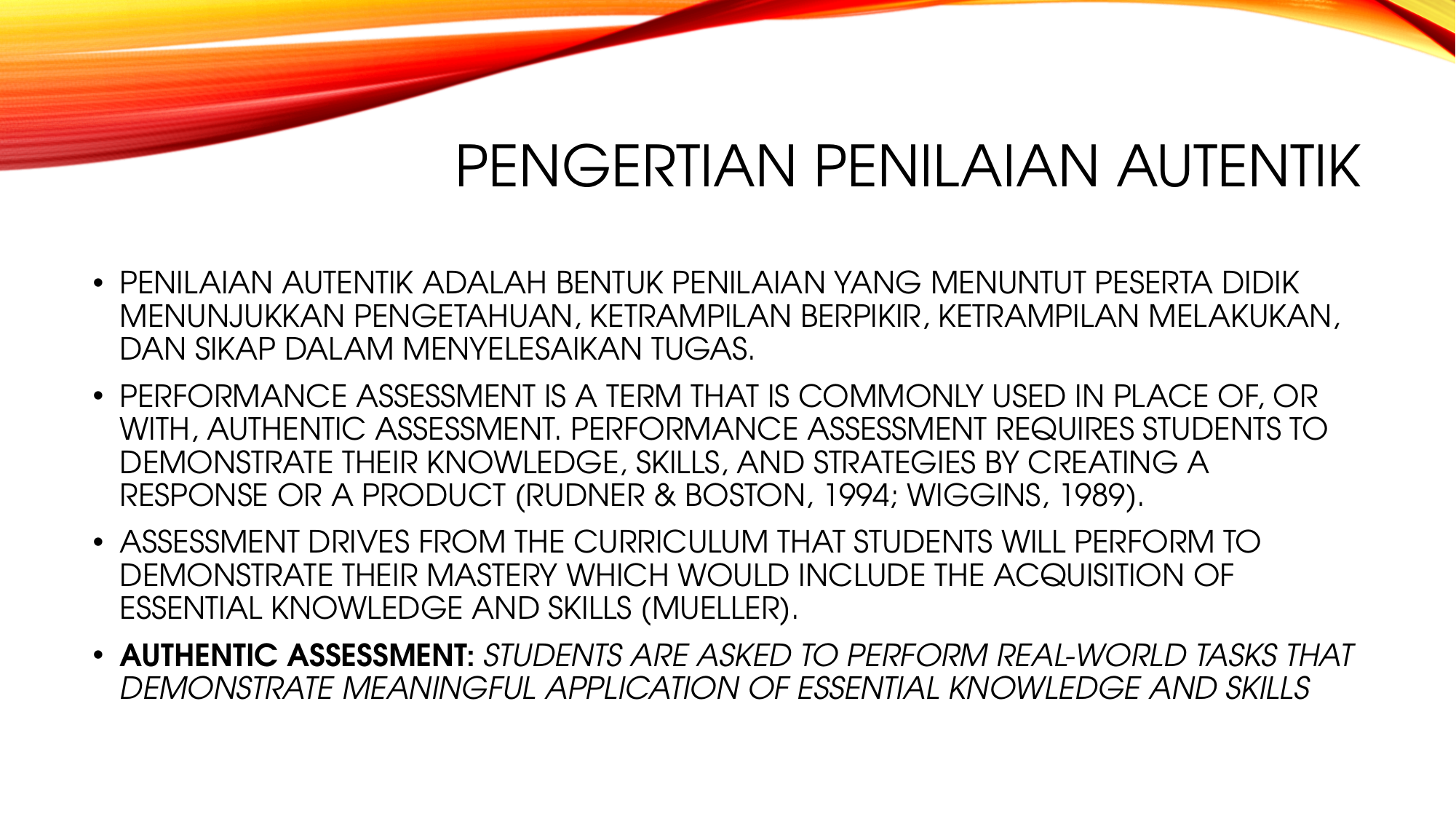

# PENGERTIAN PENILAIAN AUTENTIK
PENILAIAN AUTENTIK ADALAH BENTUK PENILAIAN YANG MENUNTUT PESERTA DIDIK MENUNJUKKAN PENGETAHUAN, KETRAMPILAN BERPIKIR, KETRAMPILAN MELAKUKAN, DAN SIKAP DALAM MENYELESAIKAN TUGAS.
PERFORMANCE ASSESSMENT IS A TERM THAT IS COMMONLY USED IN PLACE OF, OR WITH, AUTHENTIC ASSESSMENT. PERFORMANCE ASSESSMENT REQUIRES STUDENTS TO DEMONSTRATE THEIR KNOWLEDGE, SKILLS, AND STRATEGIES BY CREATING A RESPONSE OR A PRODUCT (RUDNER & BOSTON, 1994; WIGGINS, 1989).
ASSESSMENT DRIVES FROM THE CURRICULUM THAT STUDENTS WILL PERFORM TO DEMONSTRATE THEIR MASTERY WHICH WOULD INCLUDE THE ACQUISITION OF ESSENTIAL KNOWLEDGE AND SKILLS (MUELLER).
AUTHENTIC ASSESSMENT: STUDENTS ARE ASKED TO PERFORM REAL-WORLD TASKS THAT DEMONSTRATE MEANINGFUL APPLICATION OF ESSENTIAL KNOWLEDGE AND SKILLS